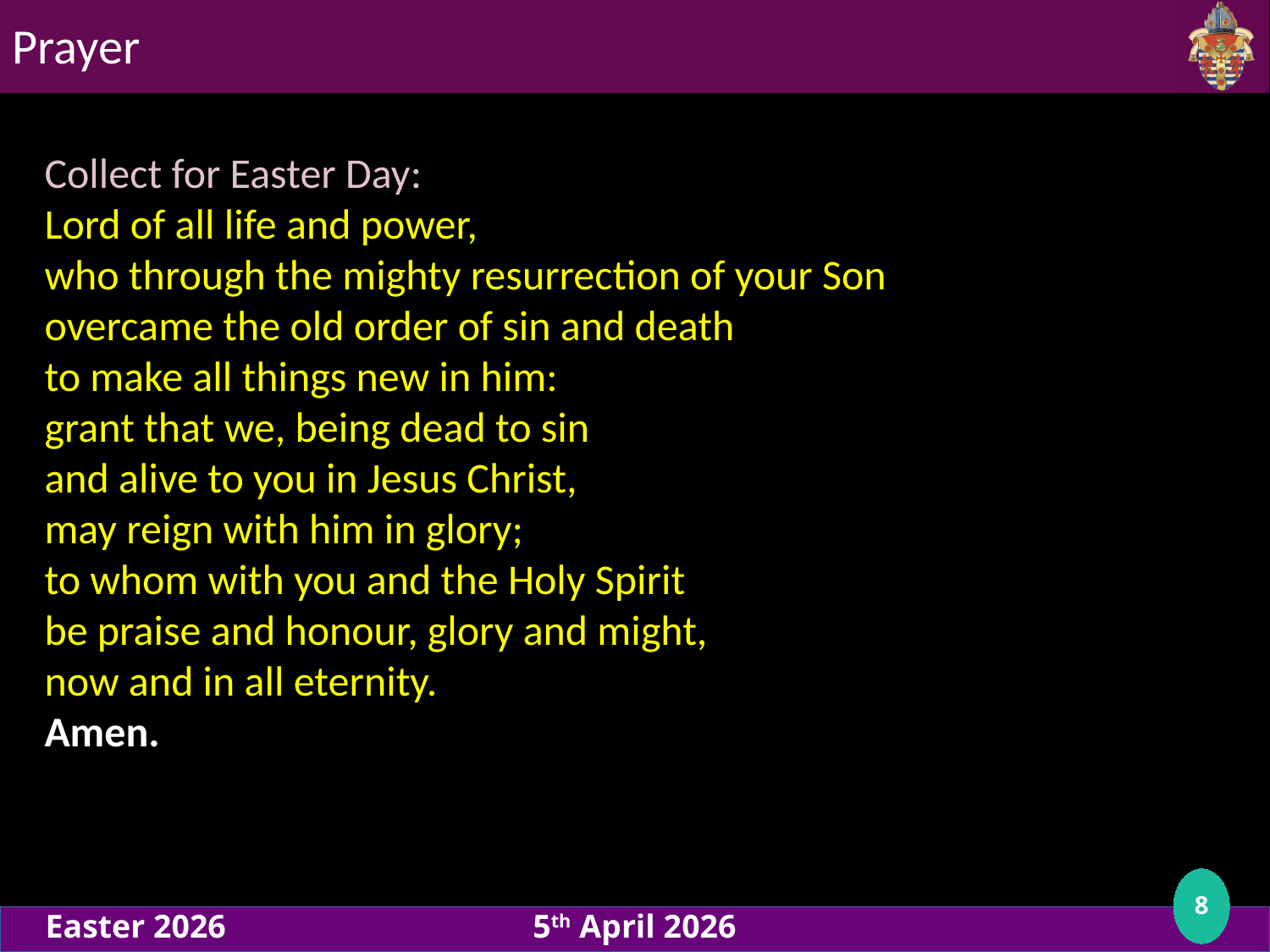

Prayer
# Collect for Easter Day: Lord of all life and power,
who through the mighty resurrection of your Son
overcame the old order of sin and death
to make all things new in him:
grant that we, being dead to sin
and alive to you in Jesus Christ,
may reign with him in glory;
to whom with you and the Holy Spirit
be praise and honour, glory and might,
now and in all eternity.
Amen.